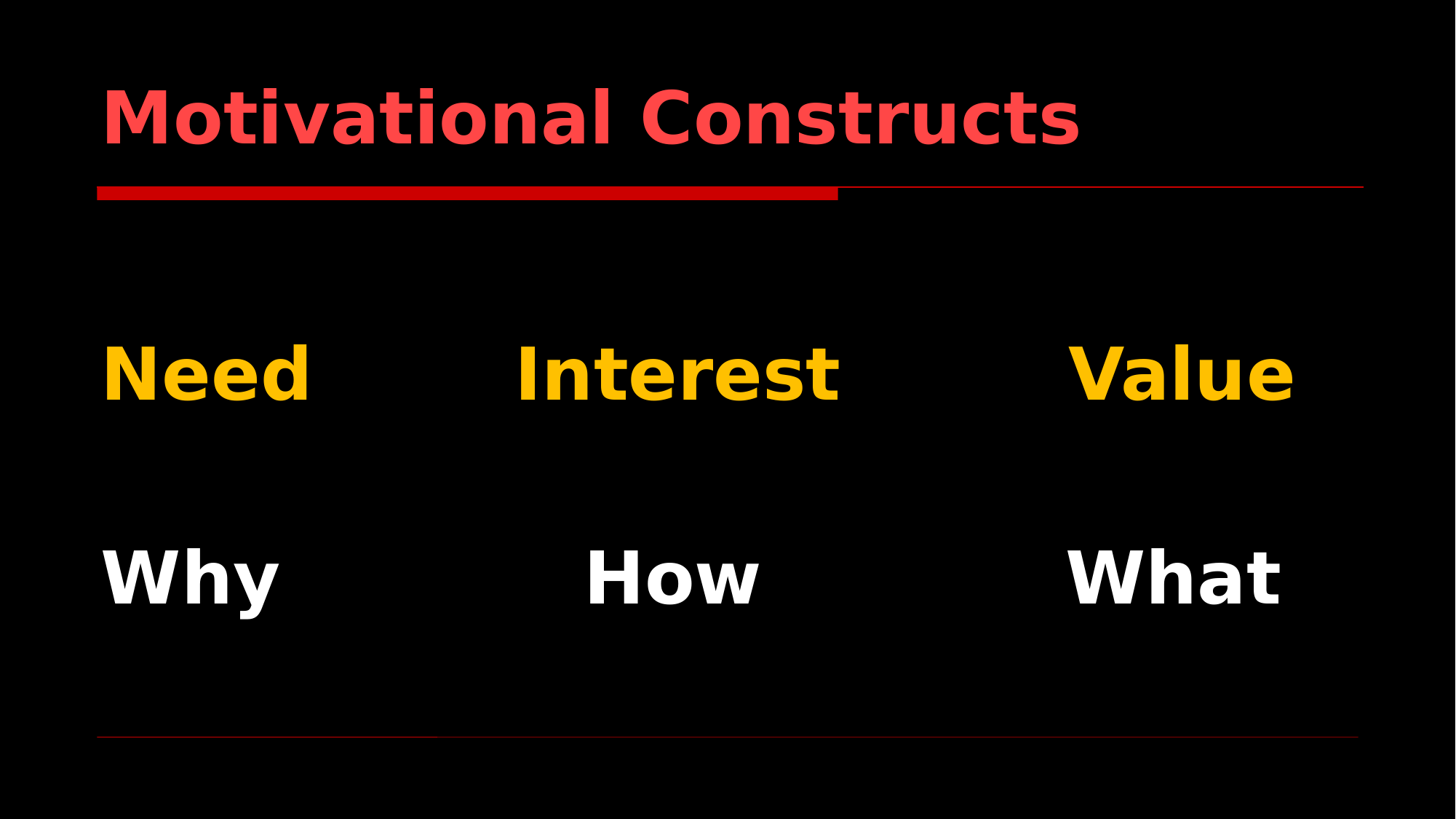

# Motivational Constructs
Need        Interest         Value

Why            How            What